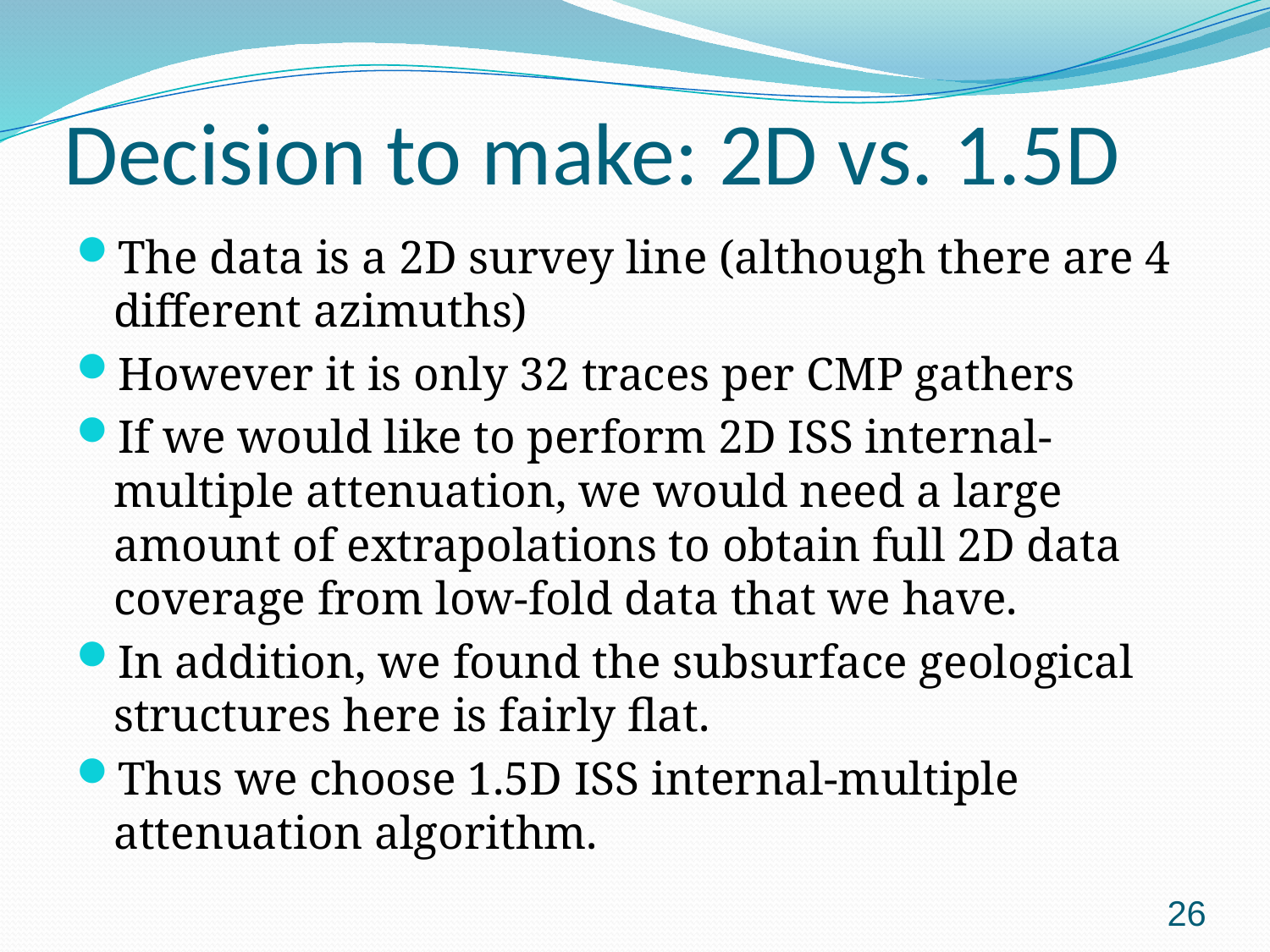

# Decision to make: 2D vs. 1.5D
The data is a 2D survey line (although there are 4 different azimuths)
However it is only 32 traces per CMP gathers
If we would like to perform 2D ISS internal-multiple attenuation, we would need a large amount of extrapolations to obtain full 2D data coverage from low-fold data that we have.
In addition, we found the subsurface geological structures here is fairly flat.
Thus we choose 1.5D ISS internal-multiple attenuation algorithm.
26